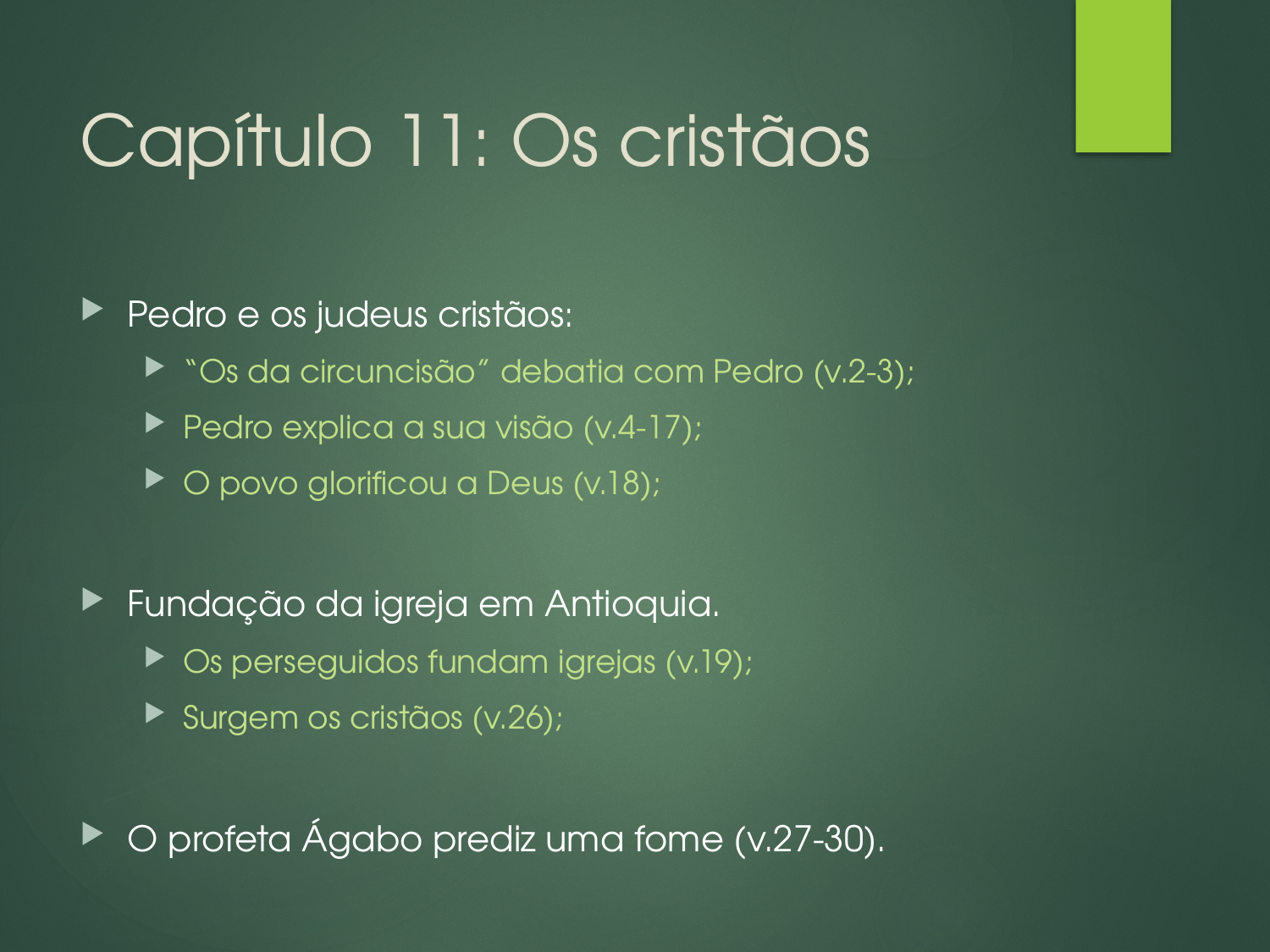

# Capítulo 11: Os cristãos
Pedro e os judeus cristãos:
“Os da circuncisão” debatia com Pedro (v.2-3);
Pedro explica a sua visão (v.4-17);
O povo glorificou a Deus (v.18);

Fundação da igreja em Antioquia.
Os perseguidos fundam igrejas (v.19);
Surgem os cristãos (v.26);

O profeta Ágabo prediz uma fome (v.27-30).